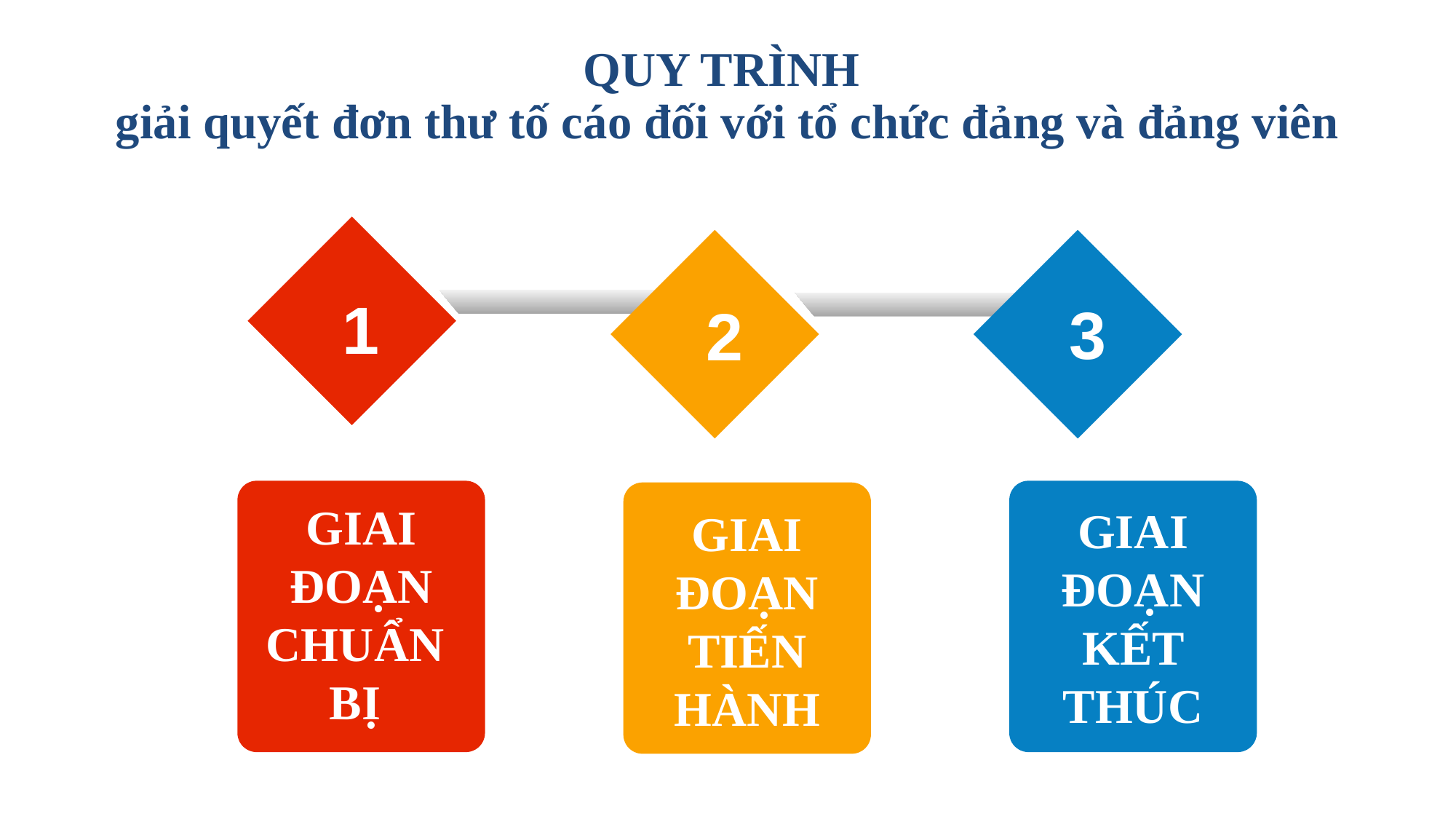

QUY TRÌNH
giải quyết đơn thư tố cáo đối với tổ chức đảng và đảng viên

1
3
2

GIAI ĐOẠN
CHUẨN
BỊ
GIAI ĐOẠN
KẾT THÚC
GIAI ĐOẠN
TIẾN HÀNH